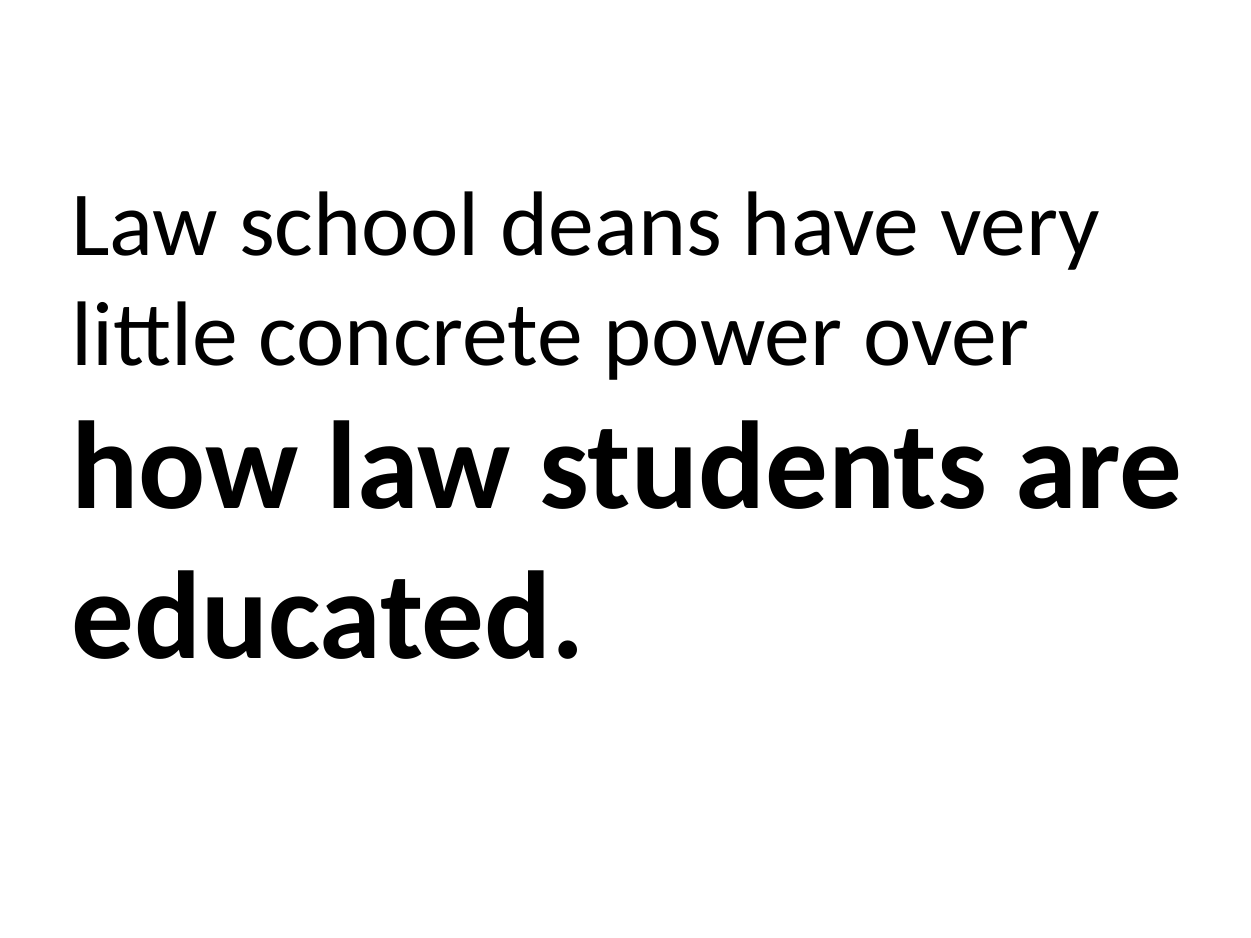

Law school deans have very
little concrete power over
how law students are
educated.